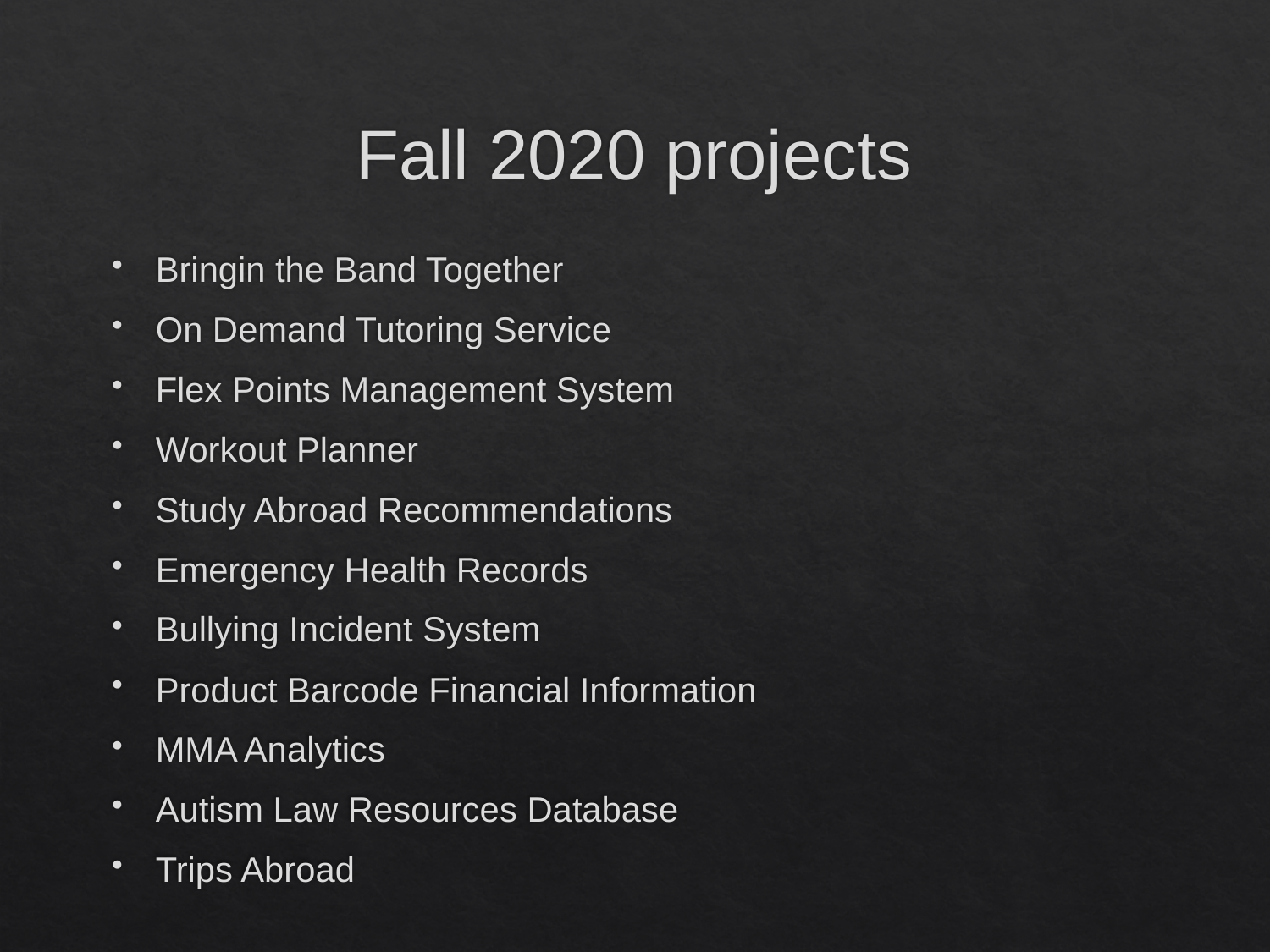

# Fall 2020 projects
Bringin the Band Together
On Demand Tutoring Service
Flex Points Management System
Workout Planner
Study Abroad Recommendations
Emergency Health Records
Bullying Incident System
Product Barcode Financial Information
MMA Analytics
Autism Law Resources Database
Trips Abroad